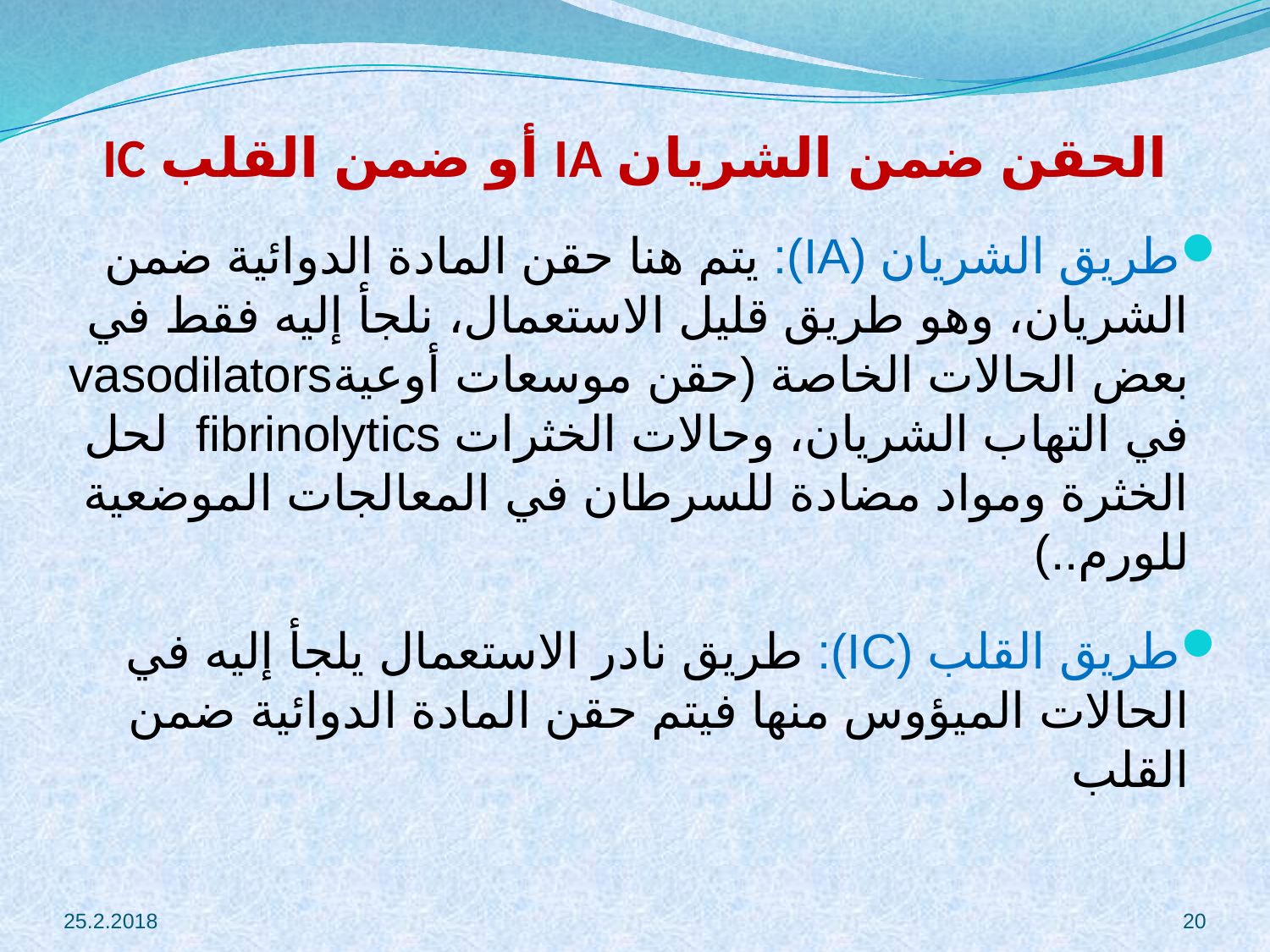

# الحقن ضمن الشريان IA أو ضمن القلب IC
طريق الشريان (IA): يتم هنا حقن المادة الدوائية ضمن الشريان، وهو طريق قليل الاستعمال، نلجأ إليه فقط في بعض الحالات الخاصة (حقن موسعات أوعيةvasodilators  في التهاب الشريان، وحالات الخثرات fibrinolytics  لحل الخثرة ومواد مضادة للسرطان في المعالجات الموضعية للورم..)

طريق القلب (IC): طريق نادر الاستعمال يلجأ إليه في الحالات الميؤوس منها فيتم حقن المادة الدوائية ضمن القلب
25.2.2018
20